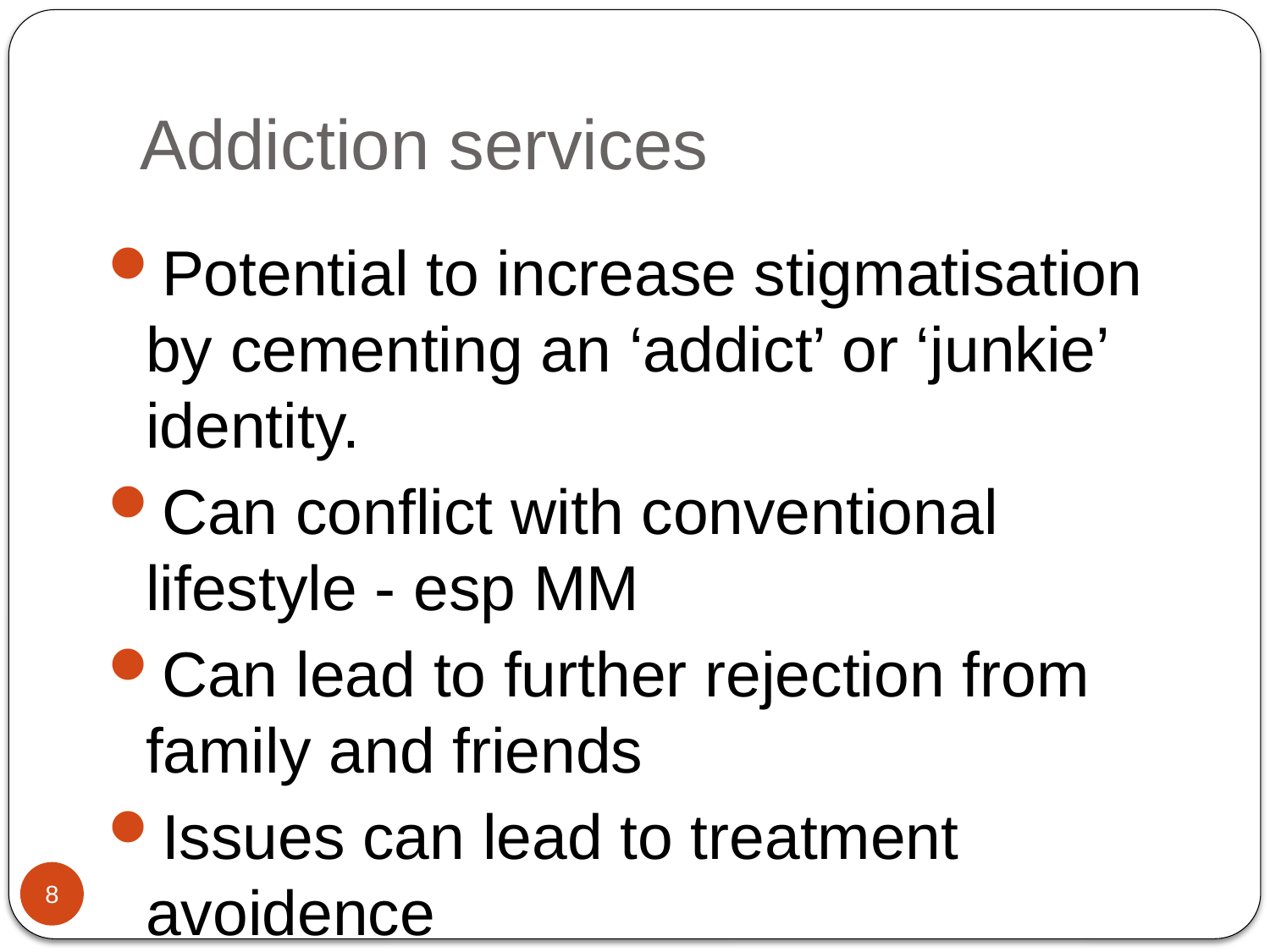

# Addiction services
Potential to increase stigmatisation by cementing an ‘addict’ or ‘junkie’ identity.
Can conflict with conventional lifestyle - esp MM
Can lead to further rejection from family and friends
Issues can lead to treatment avoidence

8